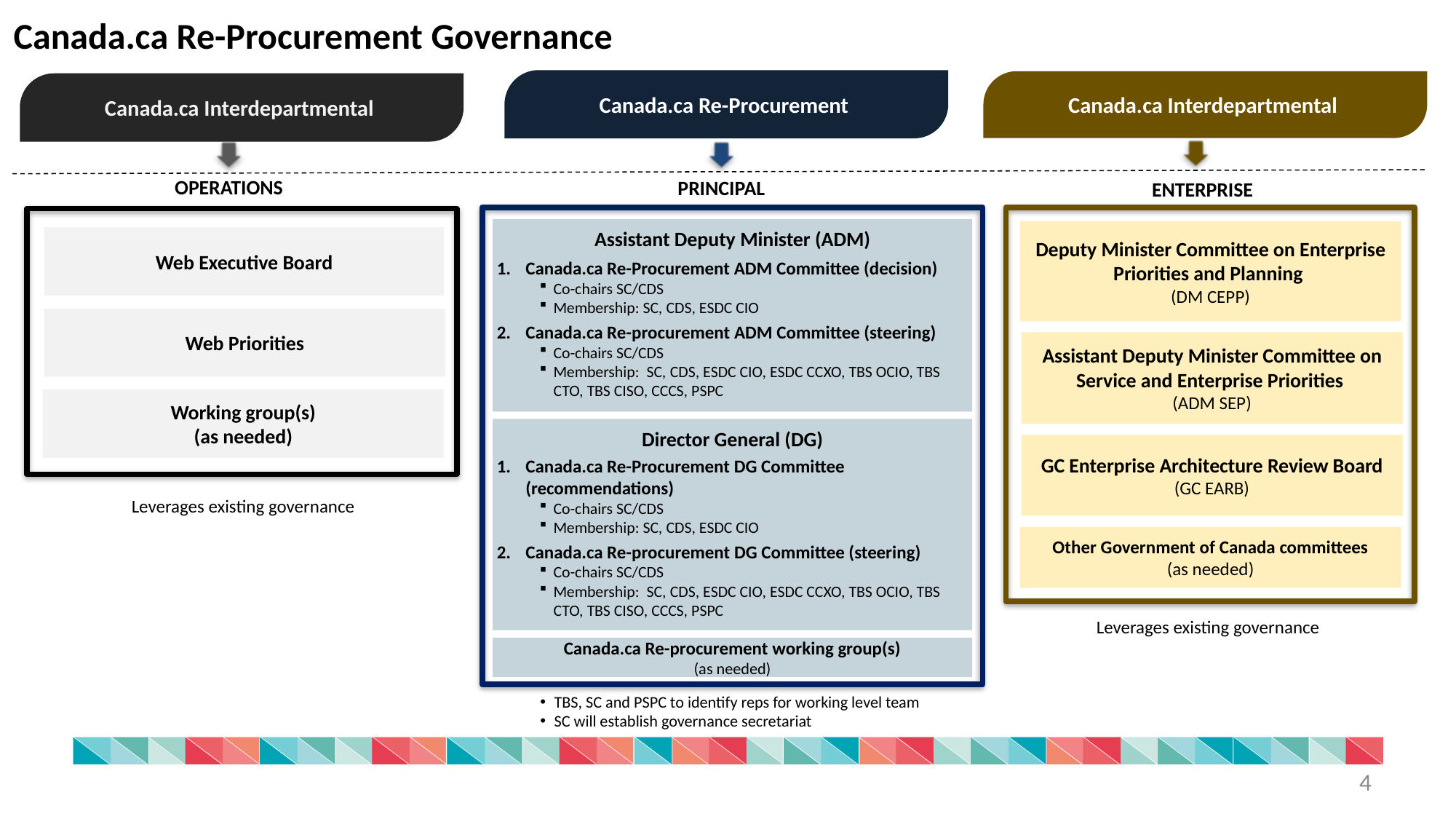

Canada.ca Re-Procurement Governance
Canada.ca Re-Procurement
Canada.ca Interdepartmental
Canada.ca Interdepartmental

OPERATIONS
PRINCIPAL
ENTERPRISE

Deputy Minister Committee on Enterprise Priorities and Planning
(DM CEPP)
Assistant Deputy Minister Committee on Service and Enterprise Priorities
(ADM SEP)
GC Enterprise Architecture Review Board
(GC EARB)
Other Government of Canada committees
(as needed)

Web Executive Board
Web Priorities
Working group(s)
(as needed)
Assistant Deputy Minister (ADM)
Canada.ca Re-Procurement ADM Committee (decision)
Co-chairs SC/CDS
Membership: SC, CDS, ESDC CIO
Canada.ca Re-procurement ADM Committee (steering)
Co-chairs SC/CDS
Membership:  SC, CDS, ESDC CIO, ESDC CCXO, TBS OCIO, TBS CTO, TBS CISO, CCCS, PSPC
Director General (DG)
Canada.ca Re-Procurement DG Committee (recommendations)
Co-chairs SC/CDS
Membership: SC, CDS, ESDC CIO
Canada.ca Re-procurement DG Committee (steering)
Co-chairs SC/CDS
Membership:  SC, CDS, ESDC CIO, ESDC CCXO, TBS OCIO, TBS CTO, TBS CISO, CCCS, PSPC
Leverages existing governance
Leverages existing governance
Canada.ca Re-procurement working group(s)
(as needed)
TBS, SC and PSPC to identify reps for working level team
SC will establish governance secretariat
4